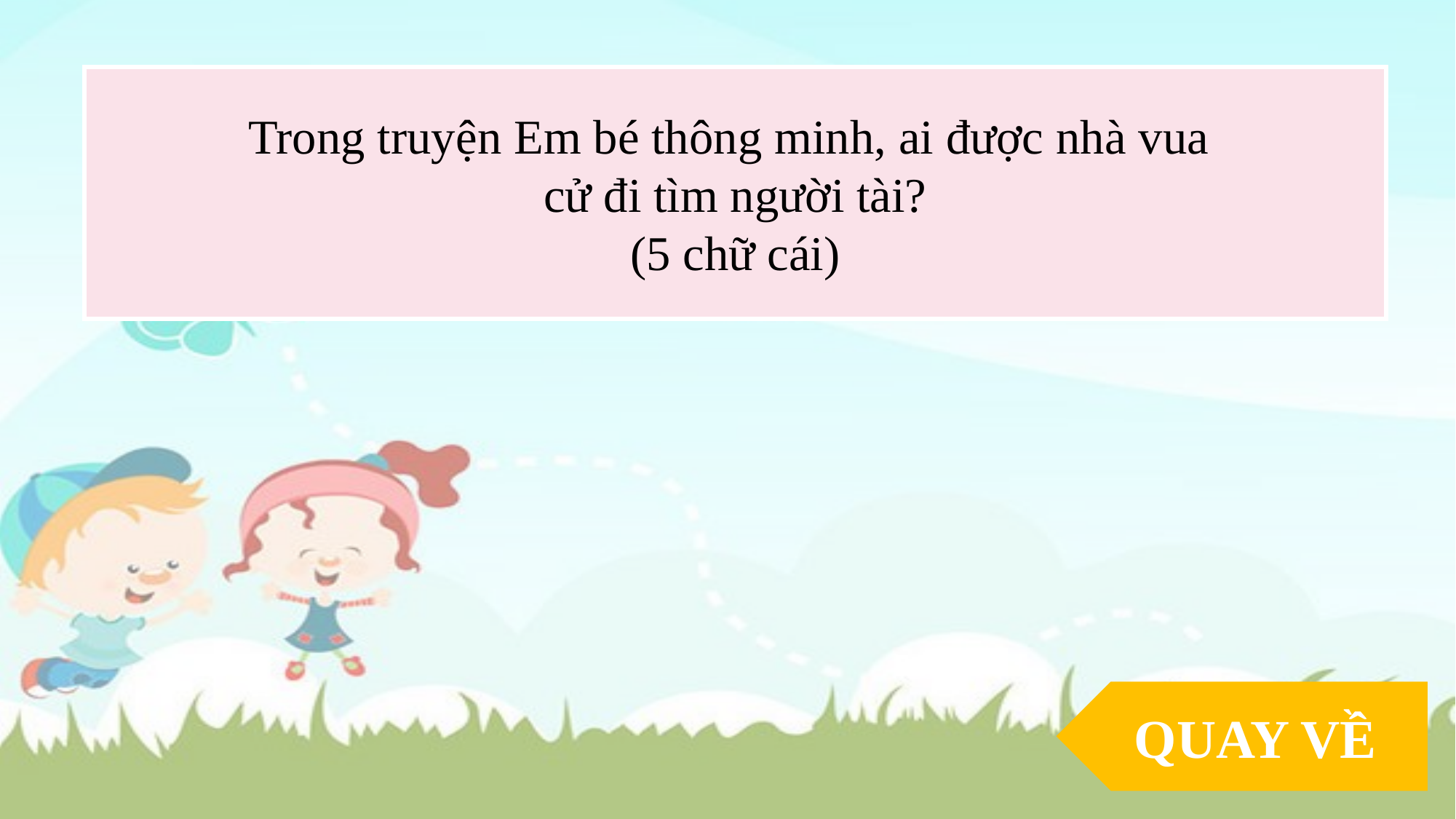

Trong truyện Em bé thông minh, ai được nhà vua
cử đi tìm người tài?
(5 chữ cái)
QUAY VỀ